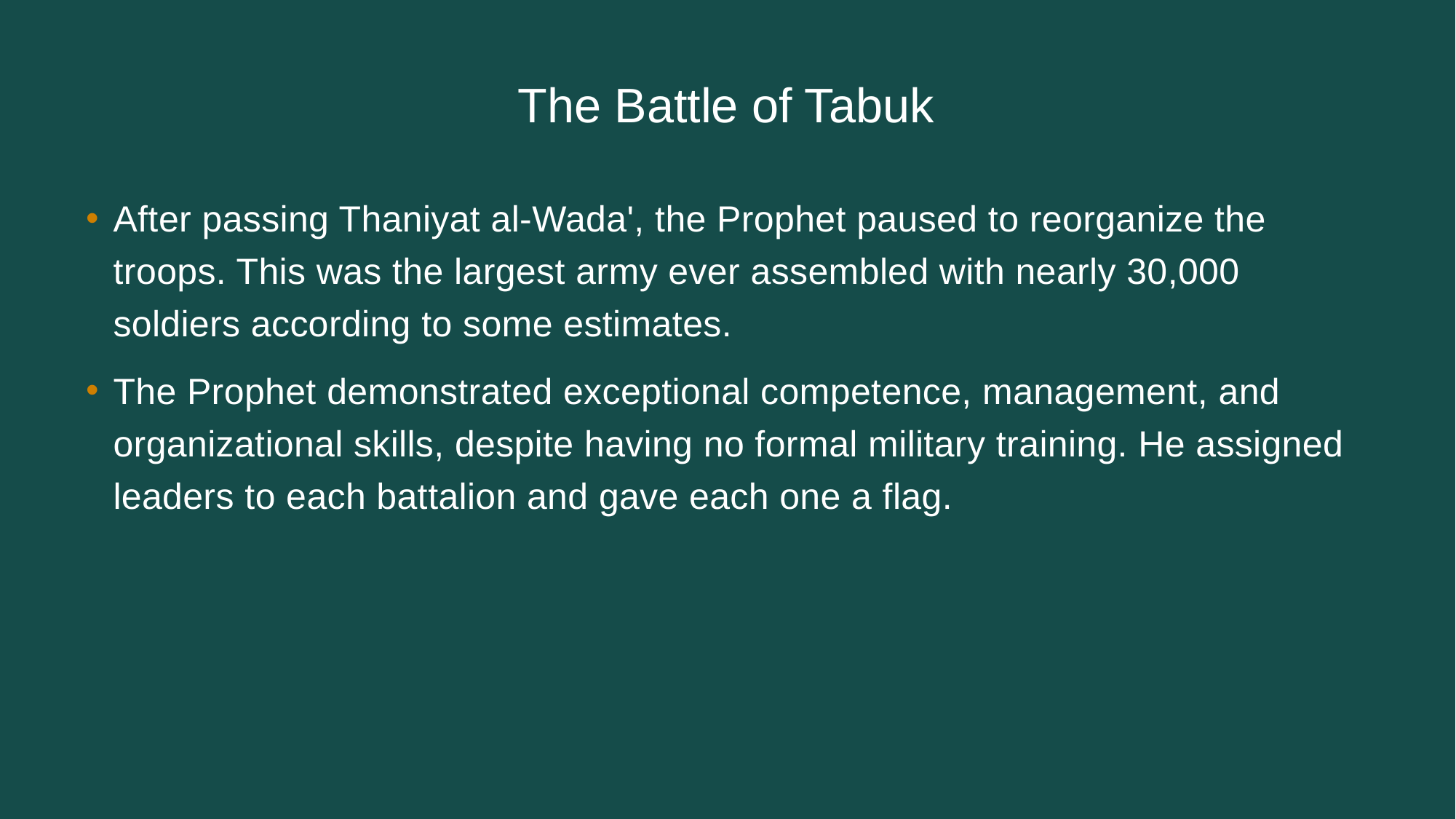

# The Battle of Tabuk
After passing Thaniyat al-Wada', the Prophet paused to reorganize the troops. This was the largest army ever assembled with nearly 30,000 soldiers according to some estimates.
The Prophet demonstrated exceptional competence, management, and organizational skills, despite having no formal military training. He assigned leaders to each battalion and gave each one a flag.